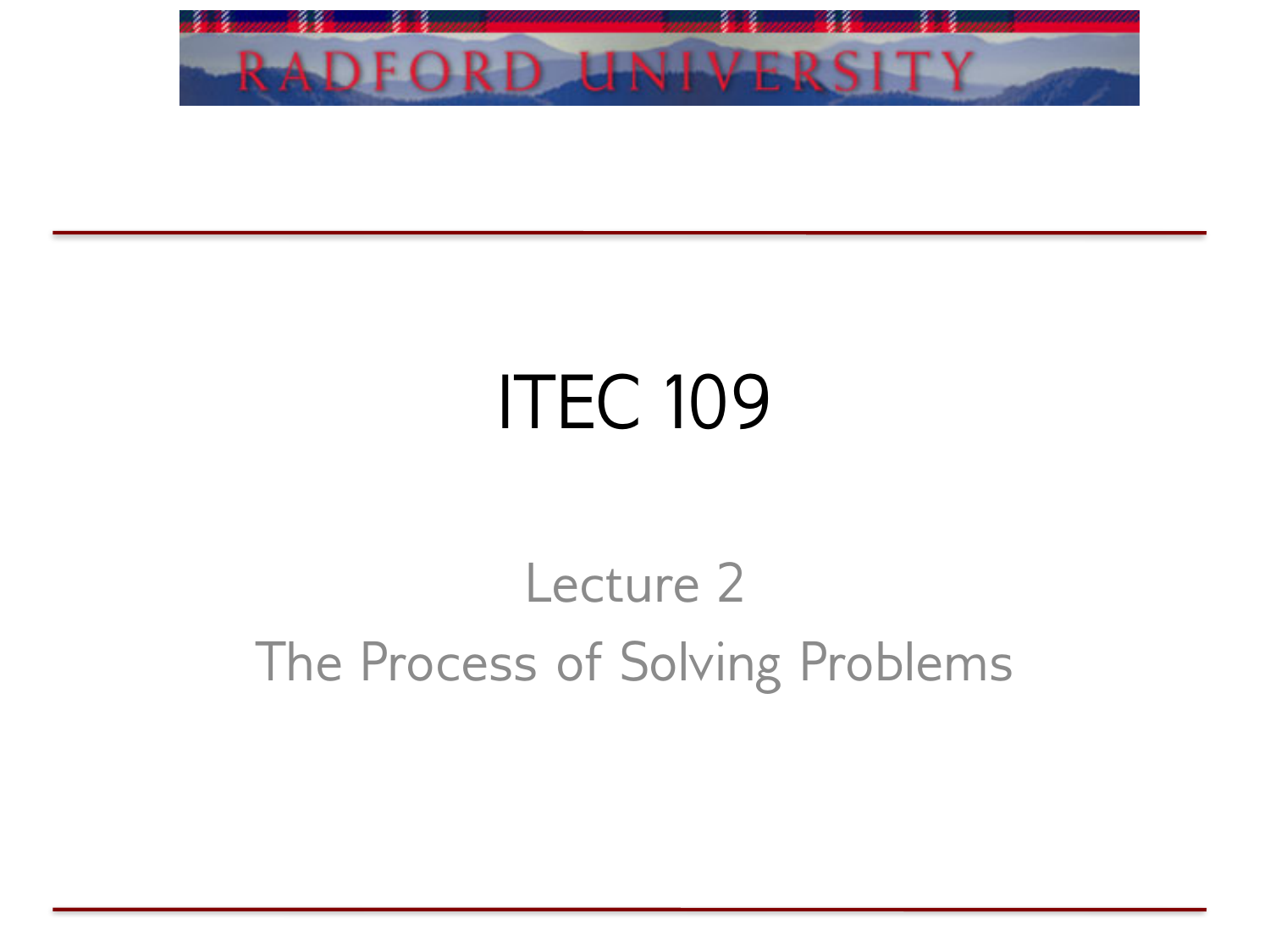

# ITEC 109
Lecture 2
The Process of Solving Problems